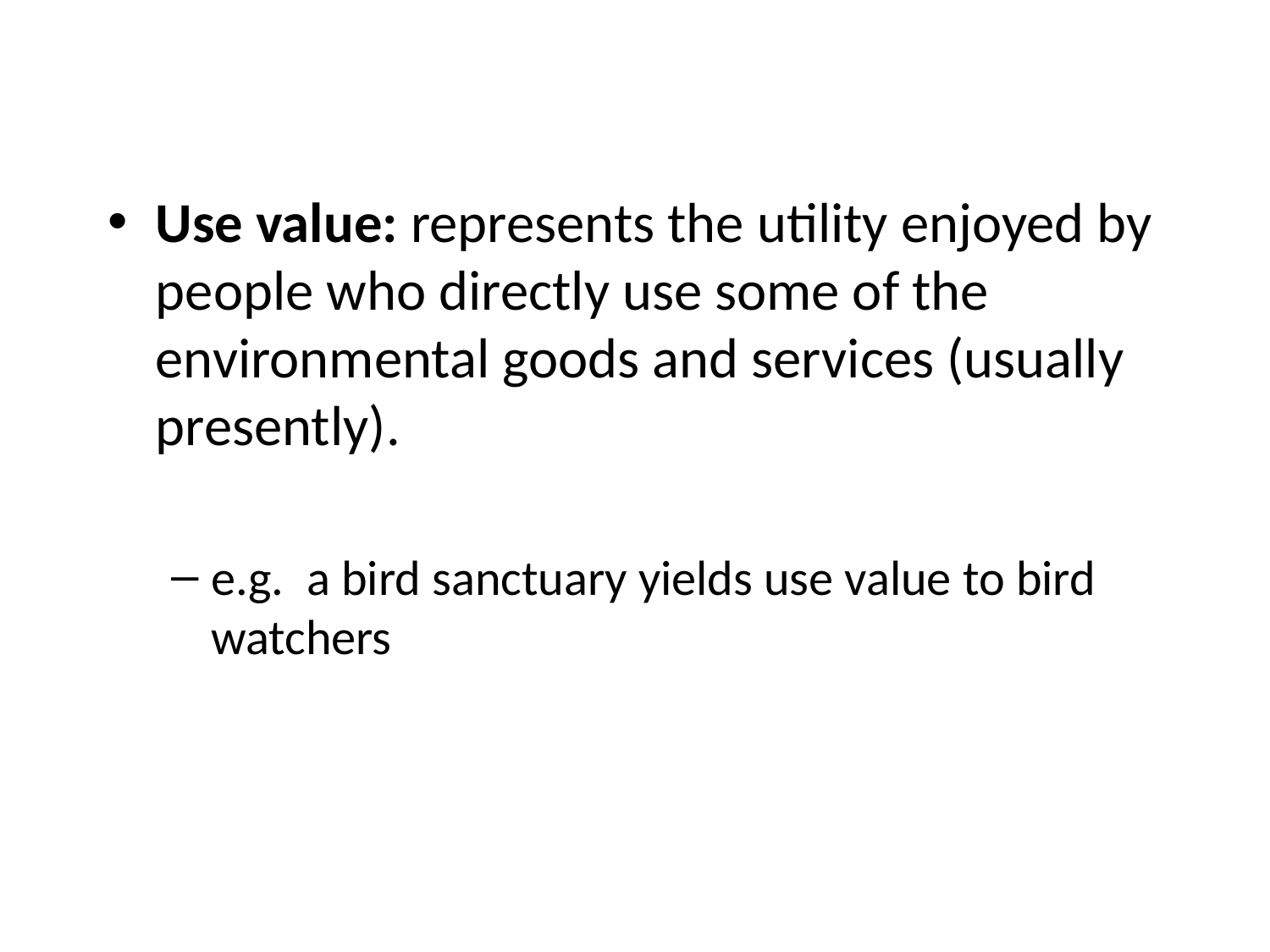

Use value: represents the utility enjoyed by people who directly use some of the environmental goods and services (usually presently).

e.g.  a bird sanctuary yields use value to bird watchers